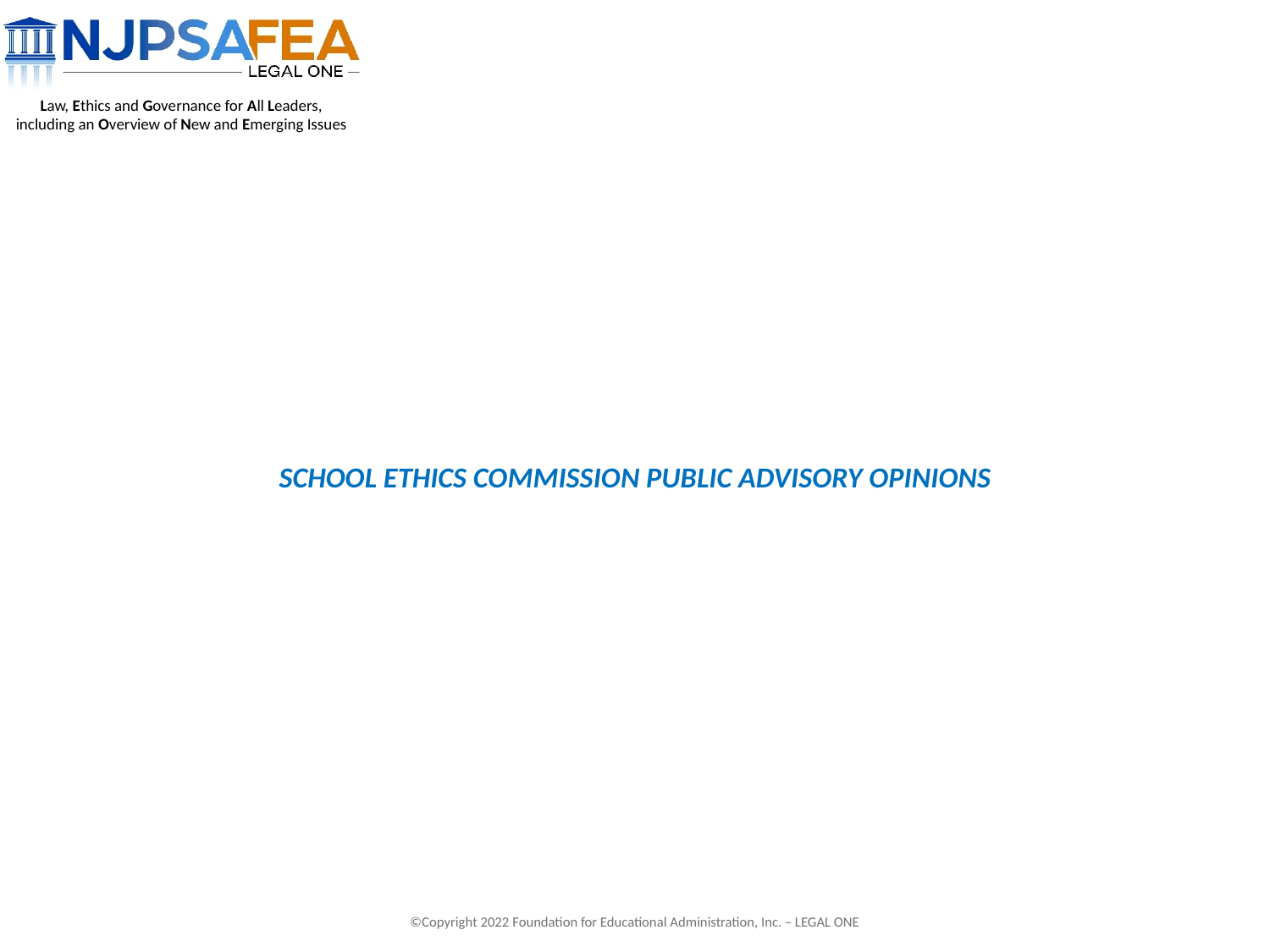

# school ethics commission public advisory opinions